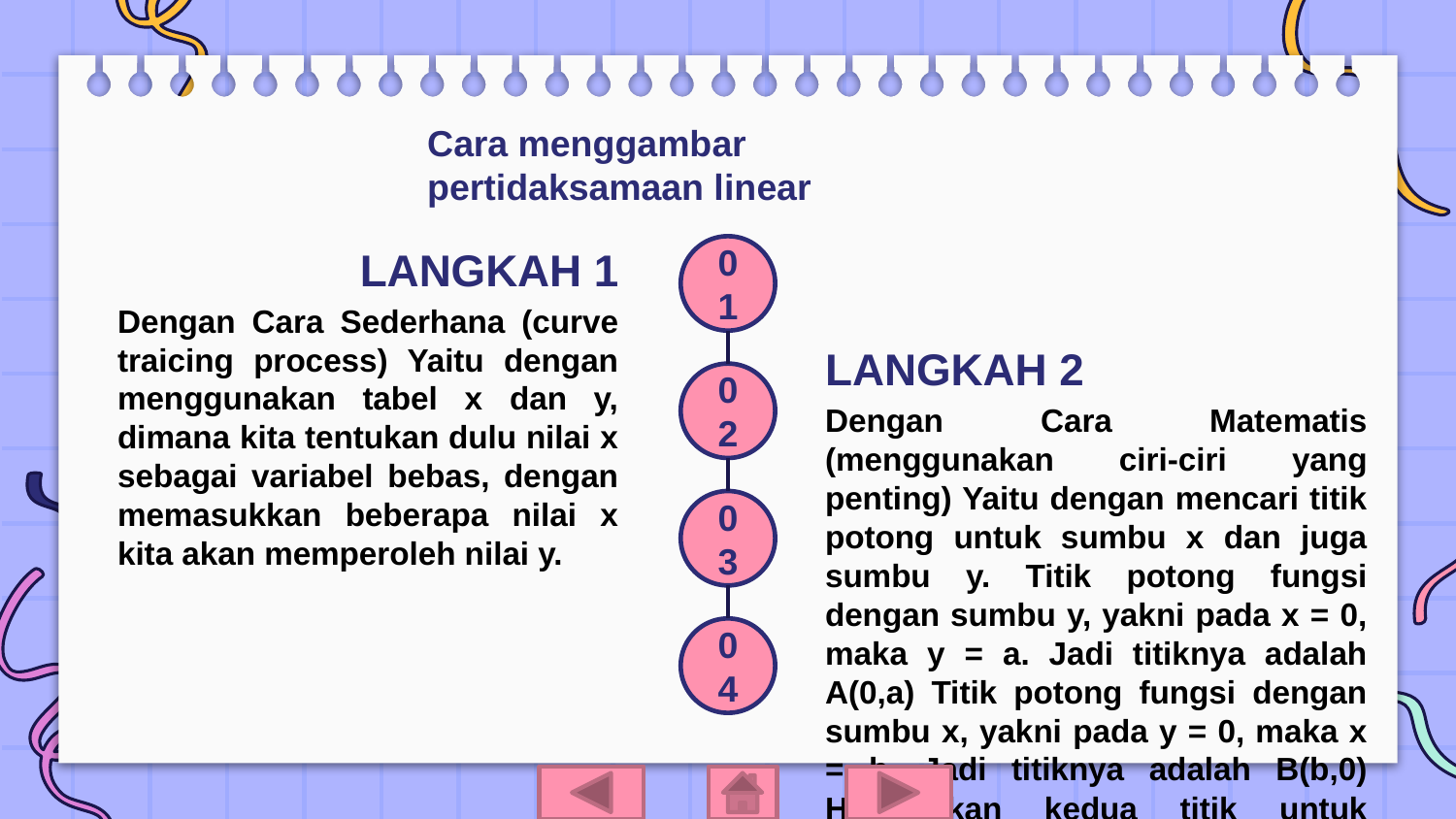

# Cara menggambar pertidaksamaan linear
01
LANGKAH 1
Dengan Cara Sederhana (curve traicing process) Yaitu dengan menggunakan tabel x dan y, dimana kita tentukan dulu nilai x sebagai variabel bebas, dengan memasukkan beberapa nilai x kita akan memperoleh nilai y.
LANGKAH 2
Dengan Cara Matematis (menggunakan ciri-ciri yang penting) Yaitu dengan mencari titik potong untuk sumbu x dan juga sumbu y. Titik potong fungsi dengan sumbu y, yakni pada x = 0, maka y = a. Jadi titiknya adalah A(0,a) Titik potong fungsi dengan sumbu x, yakni pada y = 0, maka x = b. Jadi titiknya adalah B(b,0) Hubungkan kedua titik untuk menentukan garis persamaan liniernya
02
03
04